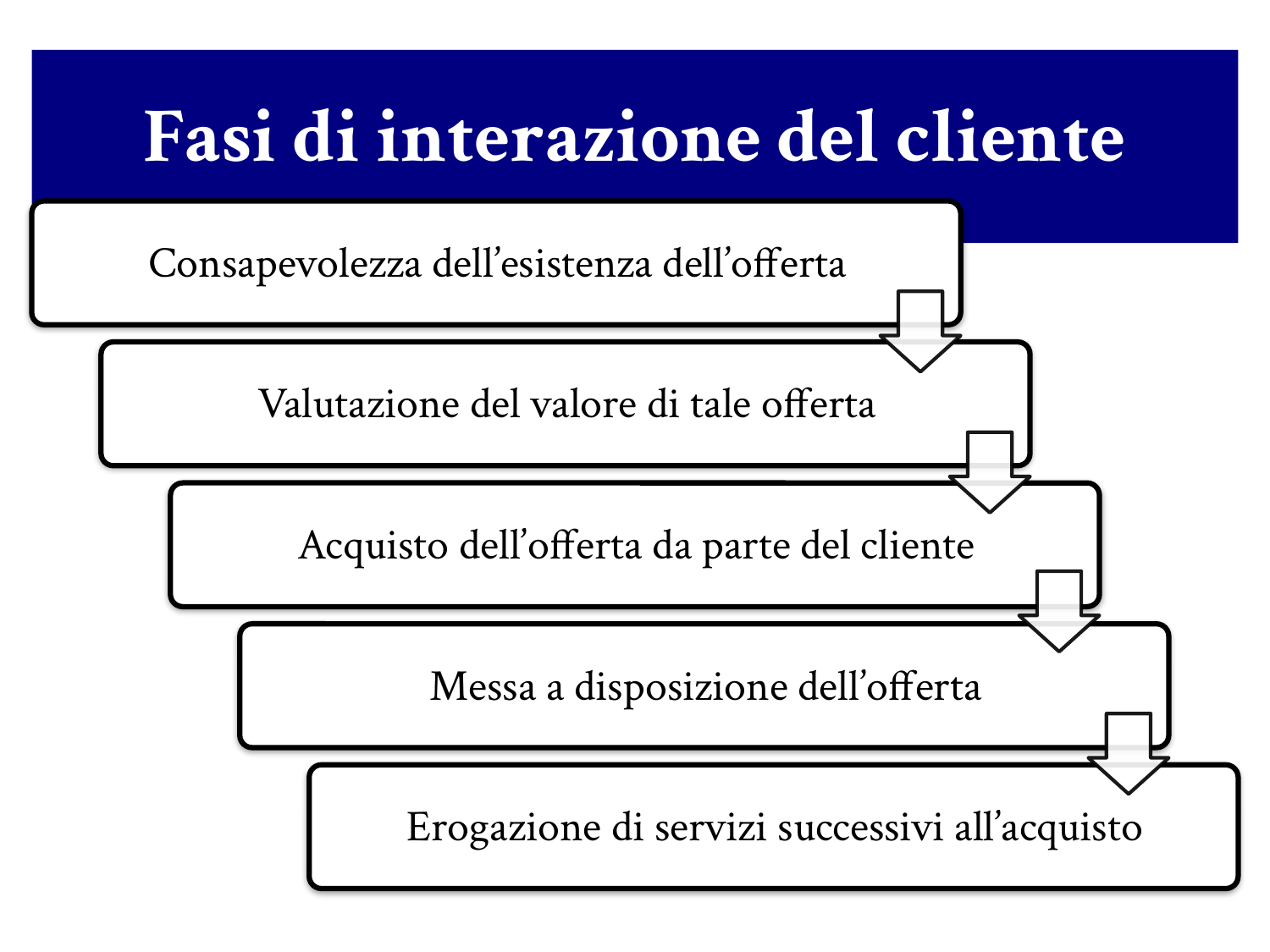

# Fasi di interazione del cliente
Consapevolezza dell’esistenza dell’offerta
Valutazione del valore di tale offerta
Acquisto dell’offerta da parte del cliente
Messa a disposizione dell’offerta
Erogazione di servizi successivi all’acquisto